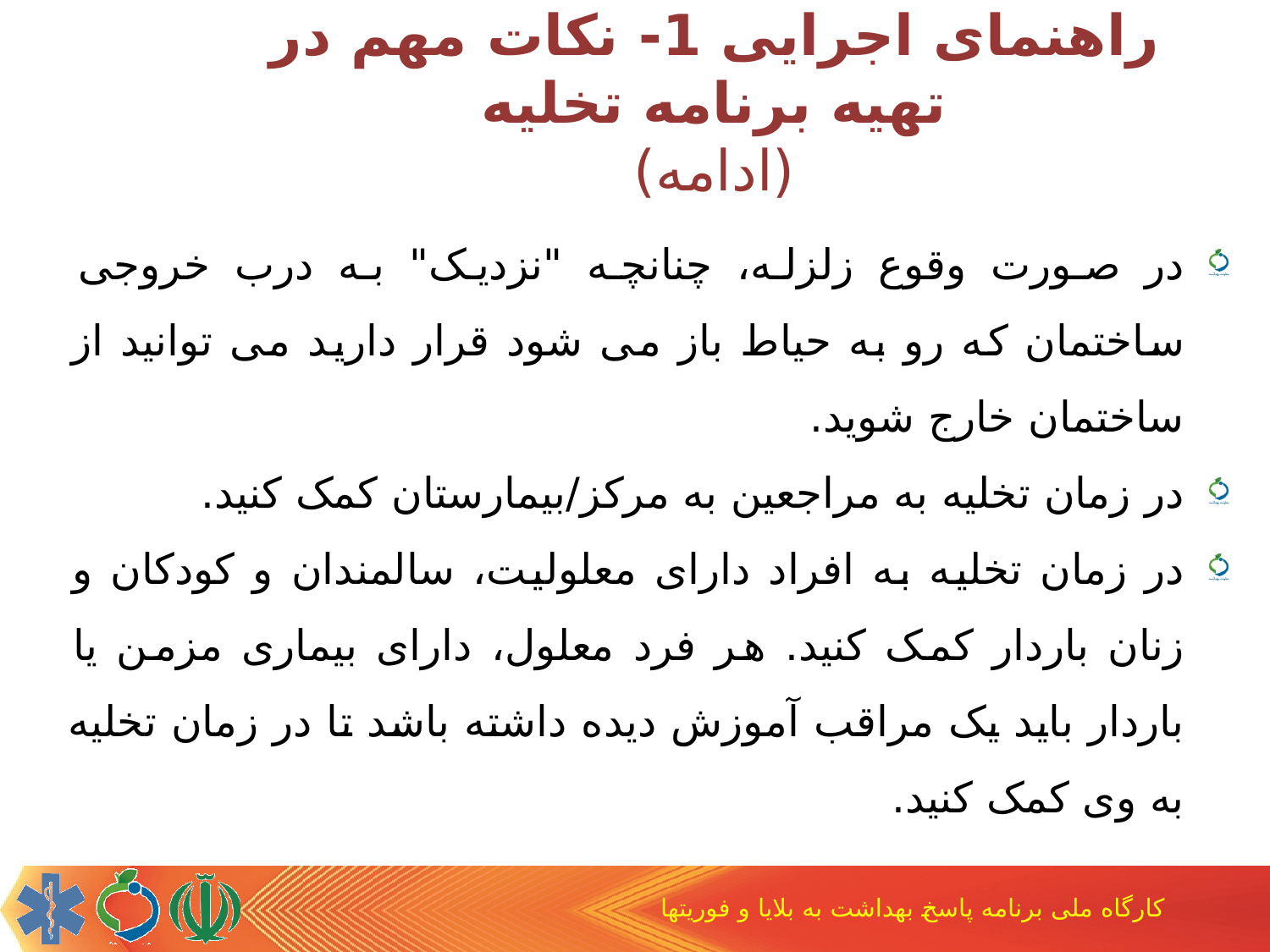

راهنمای اجرایی 1- نکات مهم در تهیه برنامه تخلیه
(ادامه)
در صورت وقوع زلزله، چنانچه "نزدیک" به درب خروجی ساختمان که رو به حیاط باز می شود قرار دارید می توانید از ساختمان خارج شوید.
در زمان تخلیه به مراجعین به مرکز/بیمارستان کمک کنید.
در زمان تخلیه به افراد دارای معلولیت، سالمندان و کودکان و زنان باردار کمک کنید. هر فرد معلول، دارای بیماری مزمن یا باردار باید یک مراقب آموزش دیده داشته باشد تا در زمان تخلیه به وی کمک کنید.